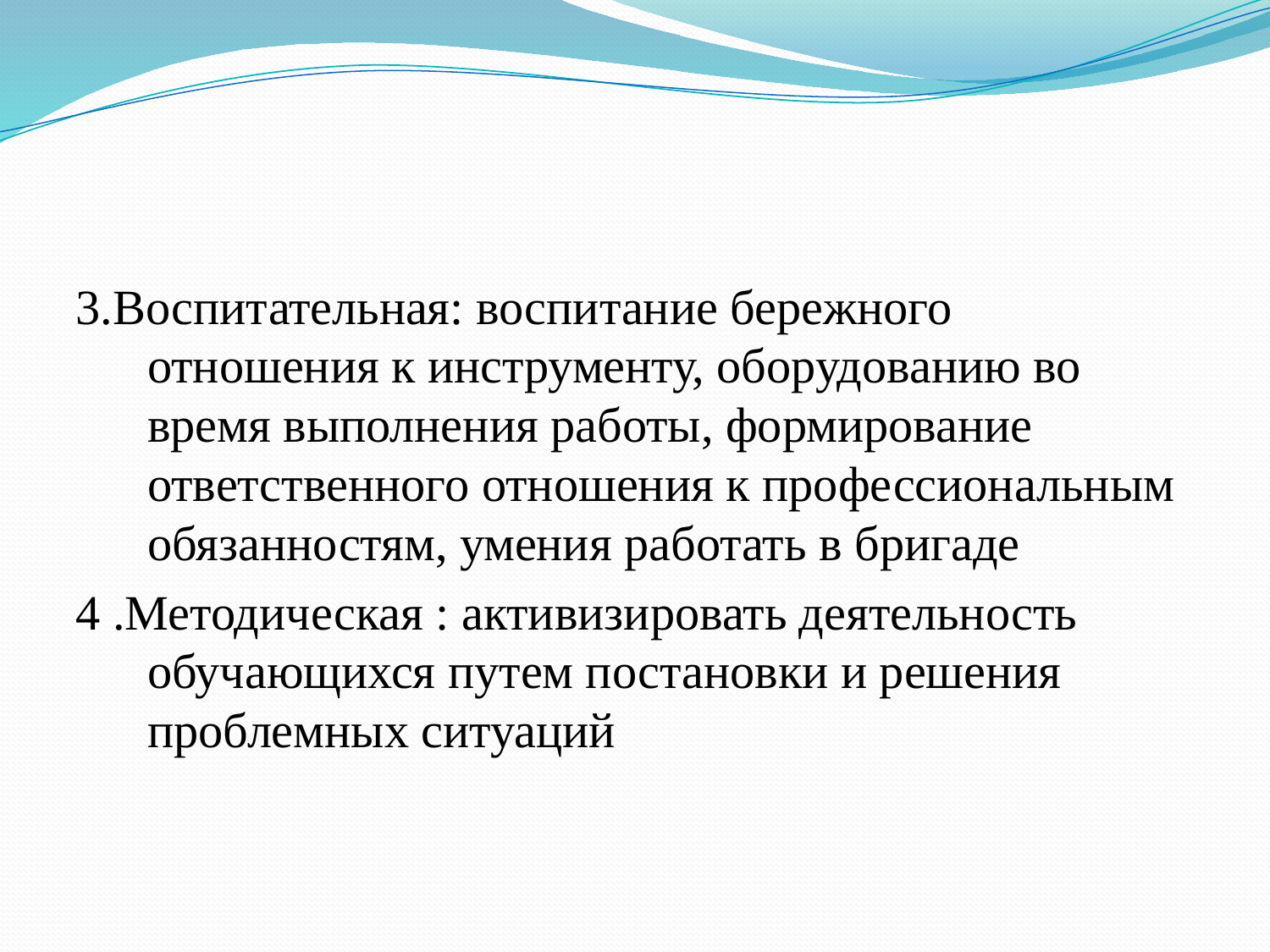

#
3.Воспитательная: воспитание бережного отношения к инструменту, оборудованию во время выполнения работы, формирование ответственного отношения к профессиональным обязанностям, умения работать в бригаде
4 .Методическая : активизировать деятельность обучающихся путем постановки и решения проблемных ситуаций